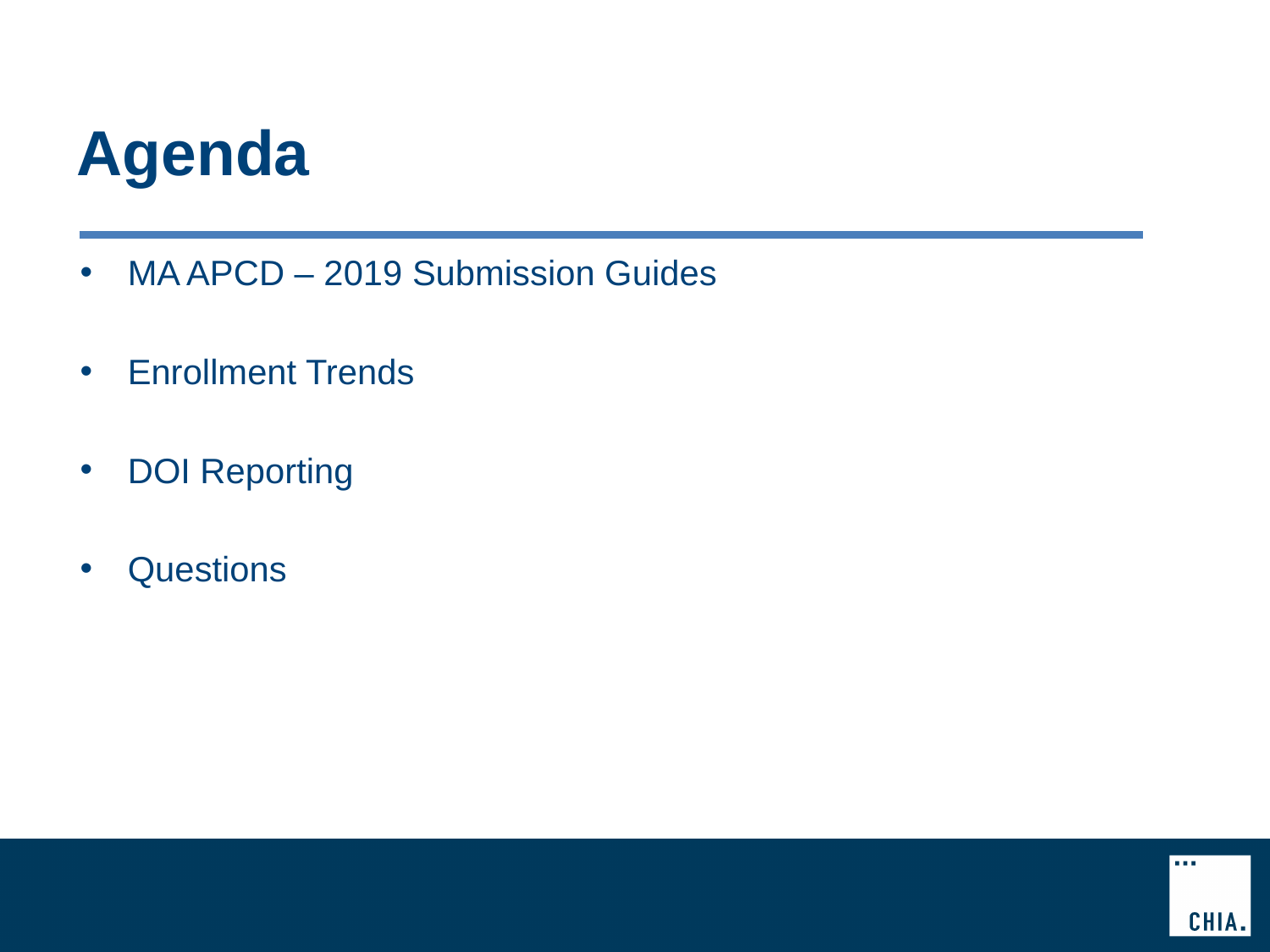

# Agenda
MA APCD – 2019 Submission Guides

Enrollment Trends

DOI Reporting

Questions